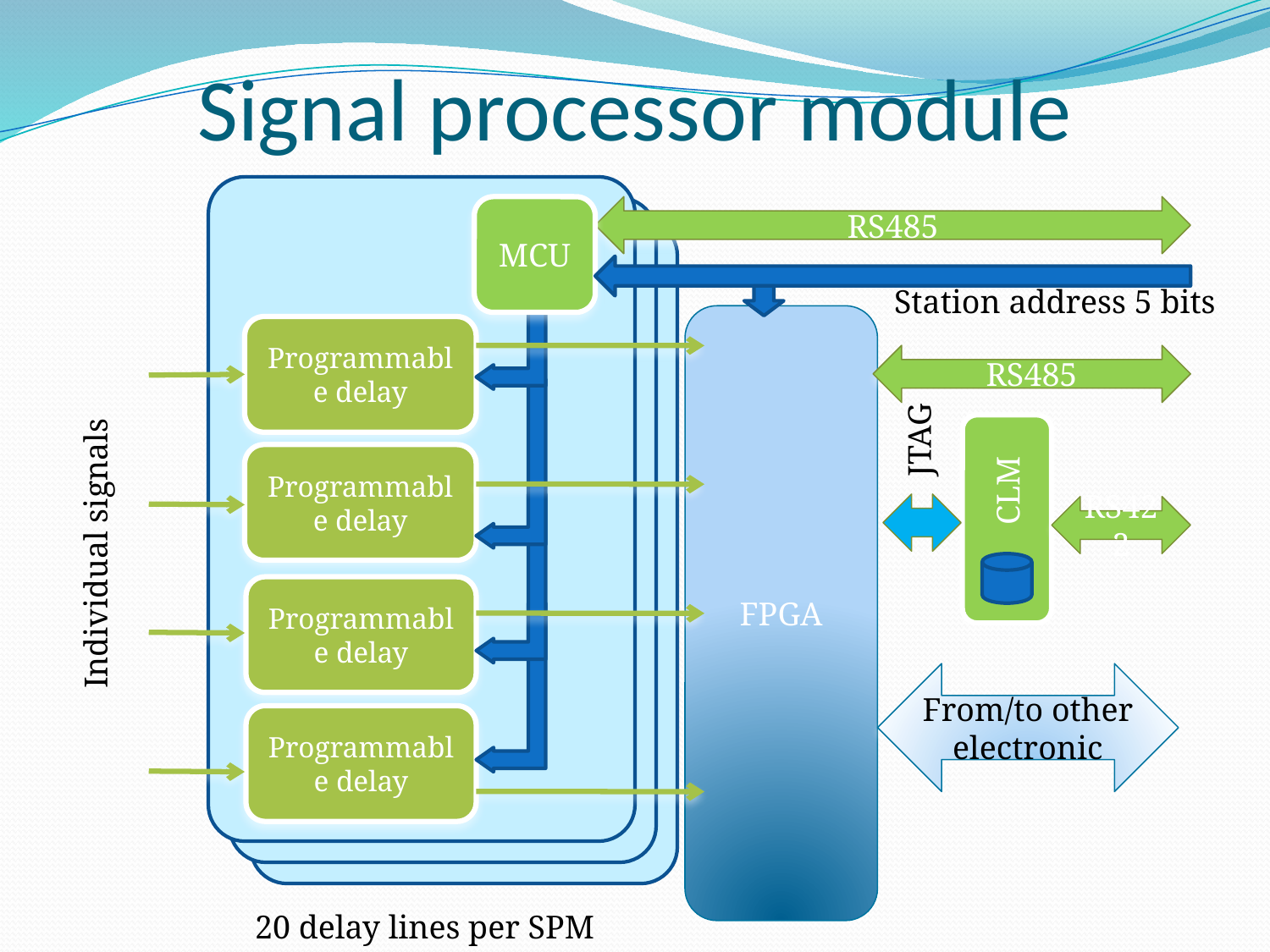

# Signal processor module

MCU
RS485

Station address 5 bits

FPGA
Programmable delay
RS485
Individual signals
JTAG
CLM

Programmable delay

RS422

Programmable delay

From/to other electronic
Programmable delay
20 delay lines per SPM